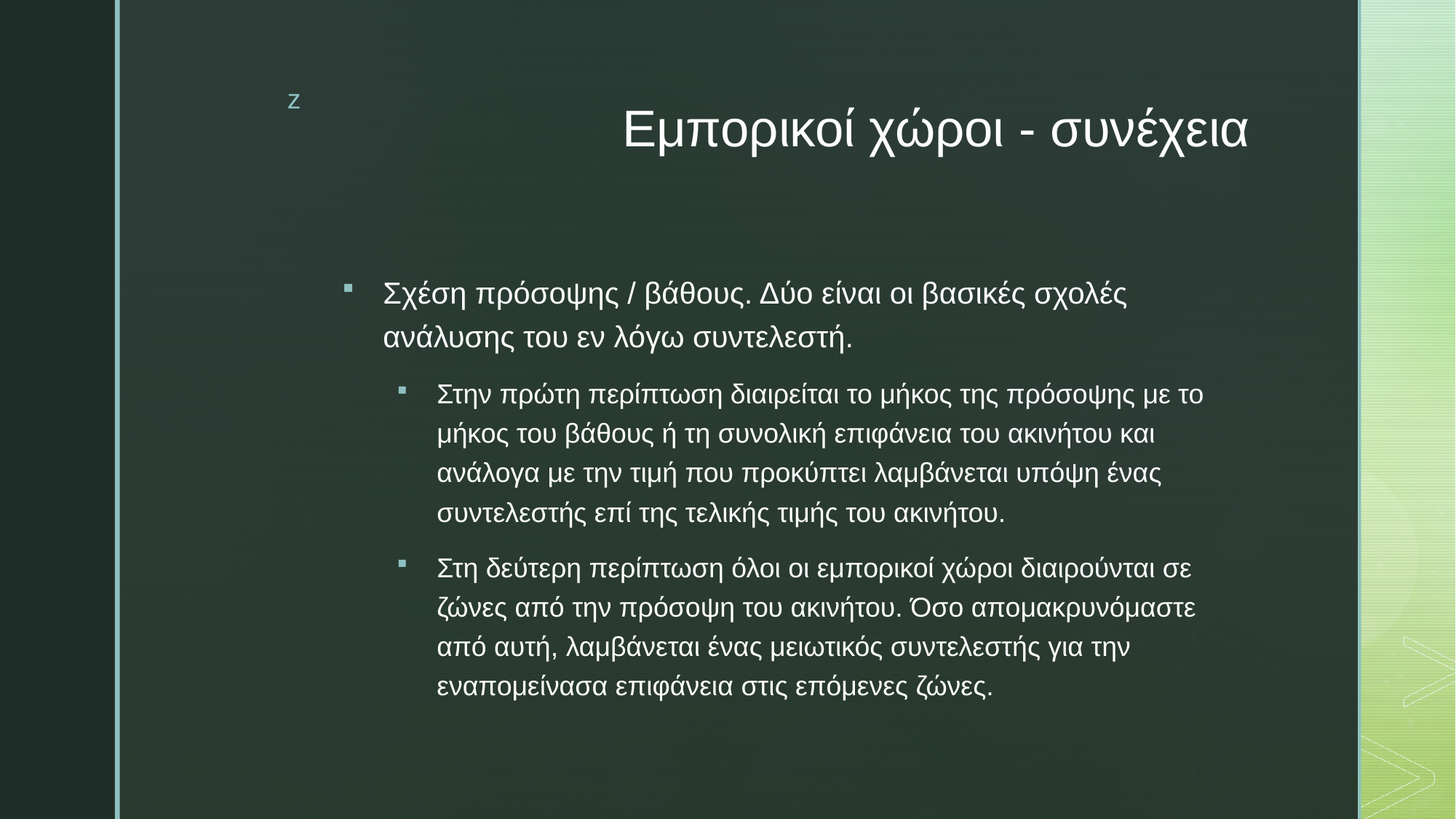

# Εμπορικοί χώροι - συνέχεια
Σχέση πρόσοψης / βάθους. Δύο είναι οι βασικές σχολές ανάλυσης του εν λόγω συντελεστή.
Στην πρώτη περίπτωση διαιρείται το μήκος της πρόσοψης με το μήκος του βάθους ή τη συνολική επιφάνεια του ακινήτου και ανάλογα με την τιμή που προκύπτει λαμβάνεται υπόψη ένας συντελεστής επί της τελικής τιμής του ακινήτου.
Στη δεύτερη περίπτωση όλοι οι εμπορικοί χώροι διαιρούνται σε ζώνες από την πρόσοψη του ακινήτου. Όσο απομακρυνόμαστε από αυτή, λαμβάνεται ένας μειωτικός συντελεστής για την εναπομείνασα επιφάνεια στις επόμενες ζώνες.